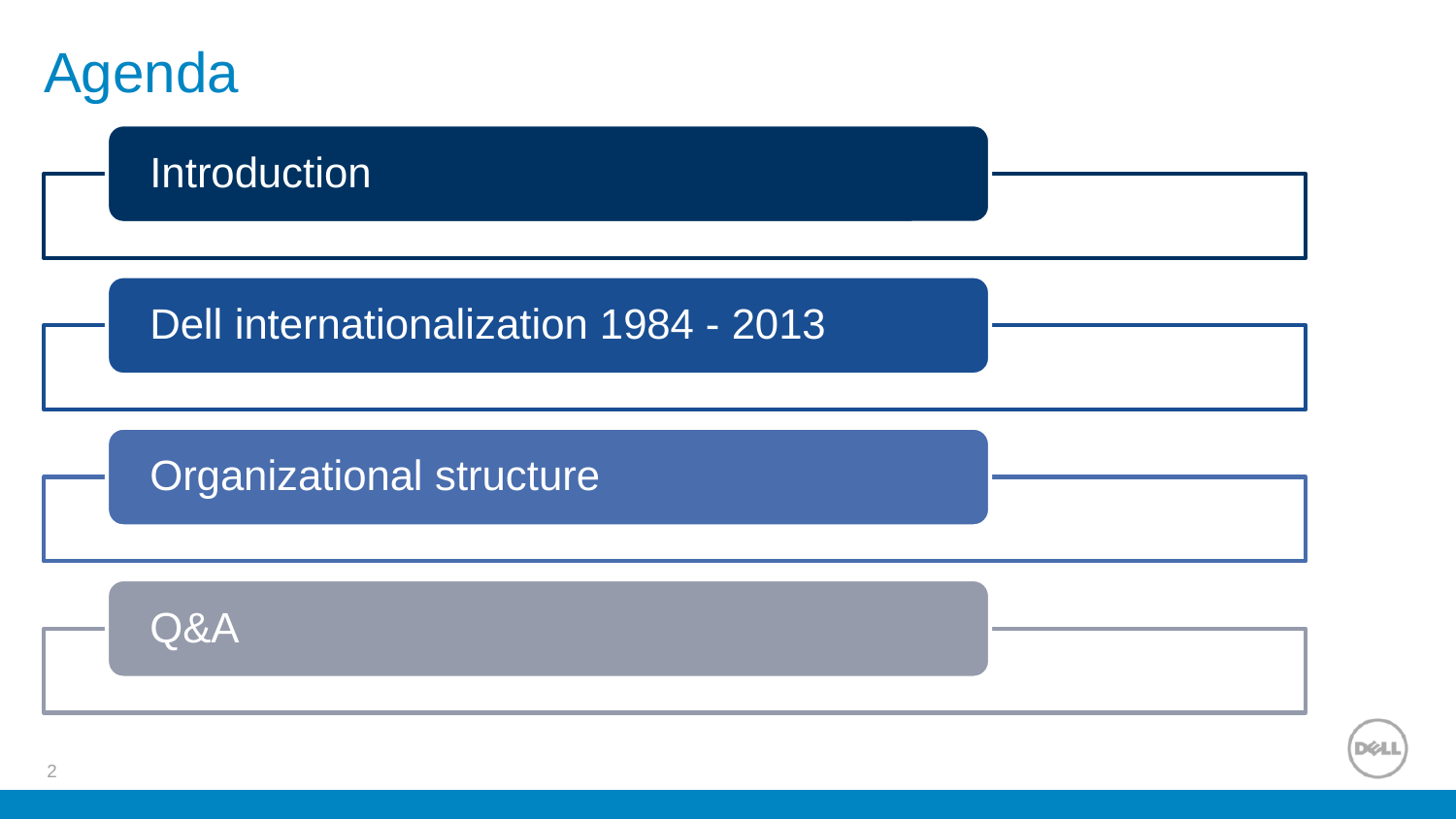

# Agenda
Introduction
Dell internationalization 1984 - 2013
Organizational structure
Q&A